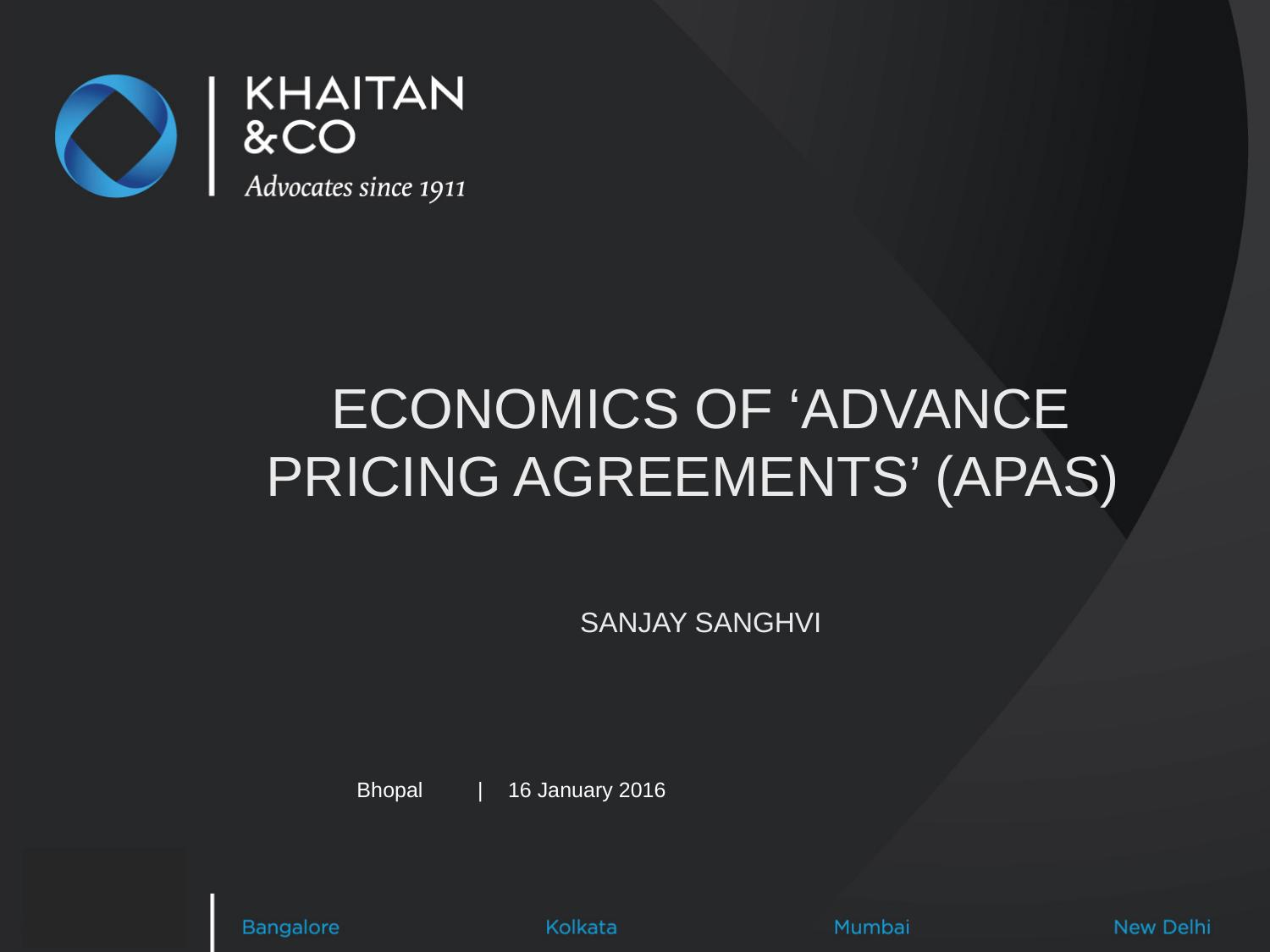

Economics of ‘Advance Pricing Agreements’ (APAs)
 Sanjay Sanghvi
|  |  |  |  |  |
| --- | --- | --- | --- | --- |
| Bhopal | | | 16 January 2016 |
| --- | --- | --- |